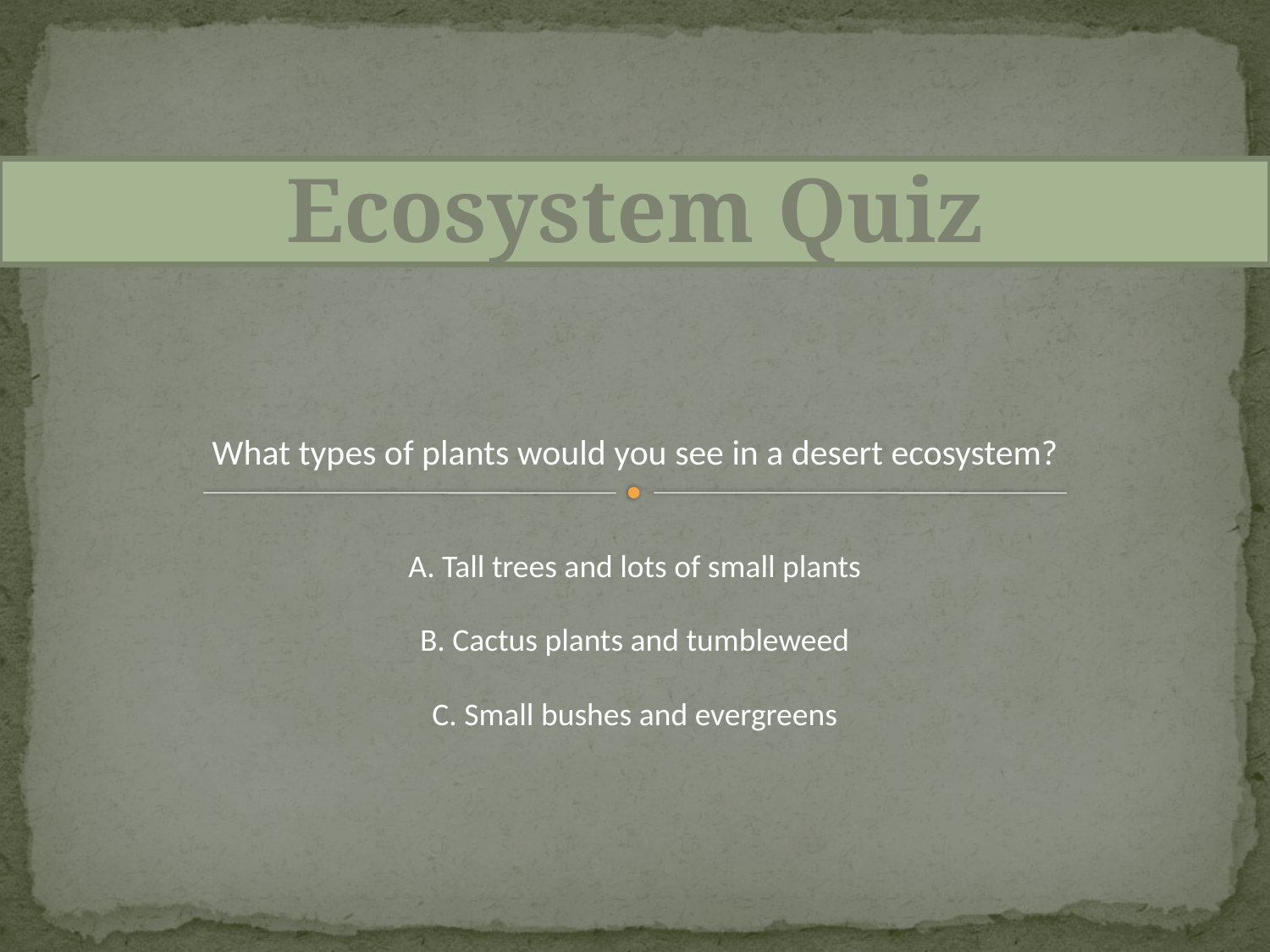

Ecosystem Quiz

What types of plants would you see in a desert ecosystem?
A. Tall trees and lots of small plants
B. Cactus plants and tumbleweed
C. Small bushes and evergreens